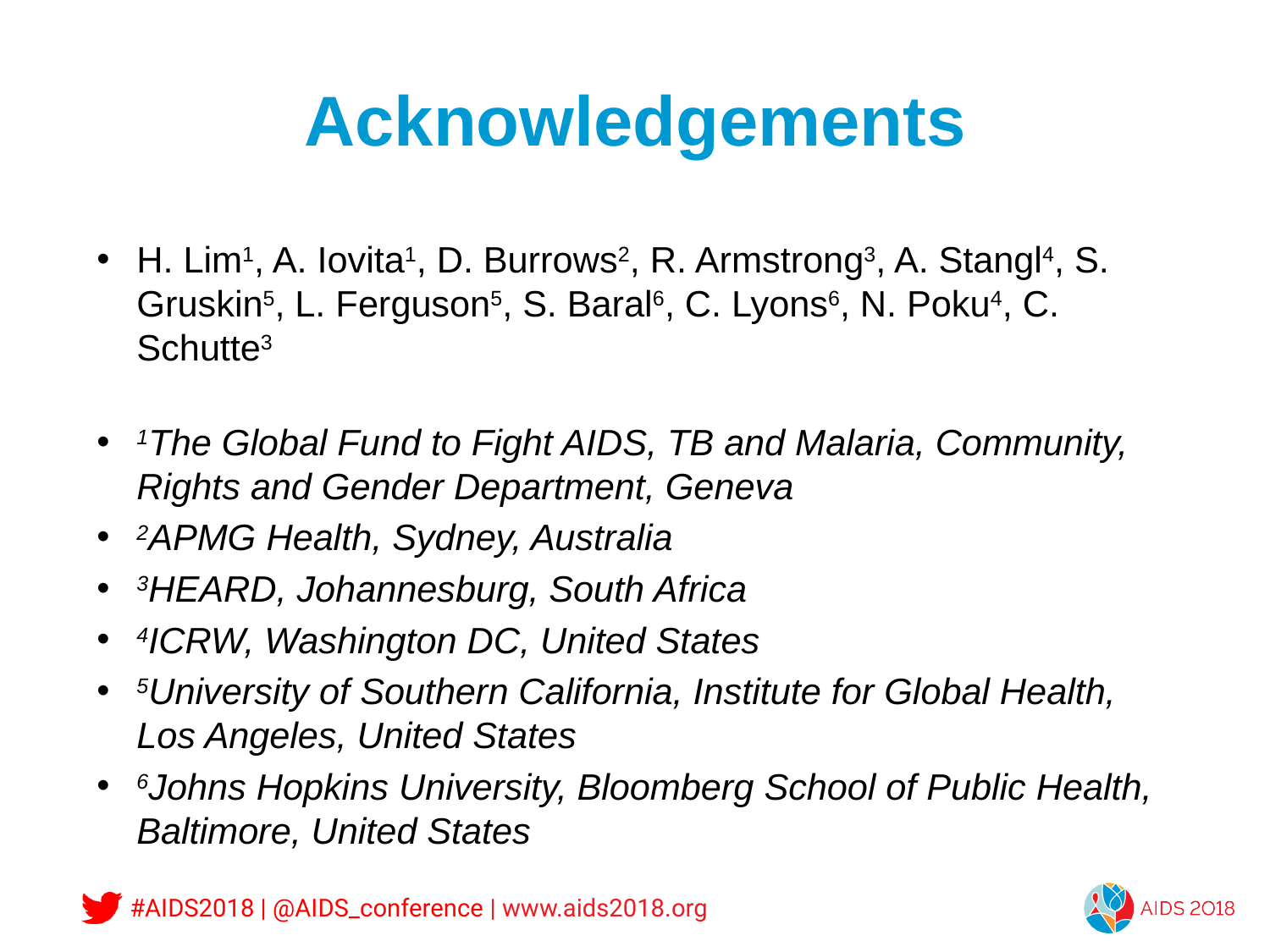

# Acknowledgements
H. Lim1, A. Iovita1, D. Burrows2, R. Armstrong3, A. Stangl4, S. Gruskin5, L. Ferguson5, S. Baral6, C. Lyons6, N. Poku4, C. Schutte3

1The Global Fund to Fight AIDS, TB and Malaria, Community, Rights and Gender Department, Geneva
2APMG Health, Sydney, Australia
3HEARD, Johannesburg, South Africa
4ICRW, Washington DC, United States
5University of Southern California, Institute for Global Health, Los Angeles, United States
6Johns Hopkins University, Bloomberg School of Public Health, Baltimore, United States